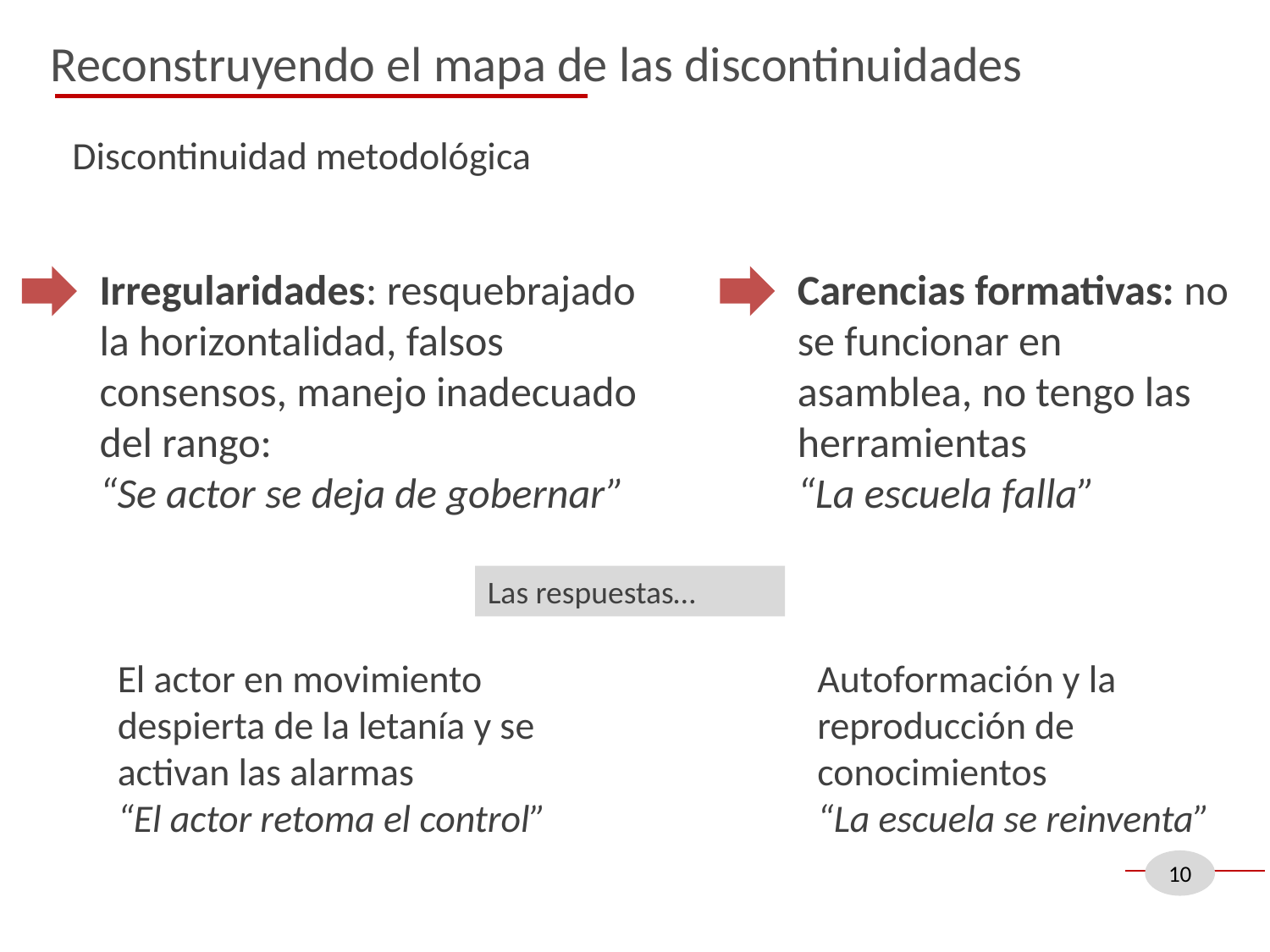

Reconstruyendo el mapa de las discontinuidades
Discontinuidad metodológica
Irregularidades: resquebrajado la horizontalidad, falsos consensos, manejo inadecuado del rango:
“Se actor se deja de gobernar”

Carencias formativas: no se funcionar en asamblea, no tengo las herramientas
“La escuela falla”

Las respuestas…
El actor en movimiento despierta de la letanía y se activan las alarmas
“El actor retoma el control”
Autoformación y la reproducción de conocimientos
“La escuela se reinventa”
10